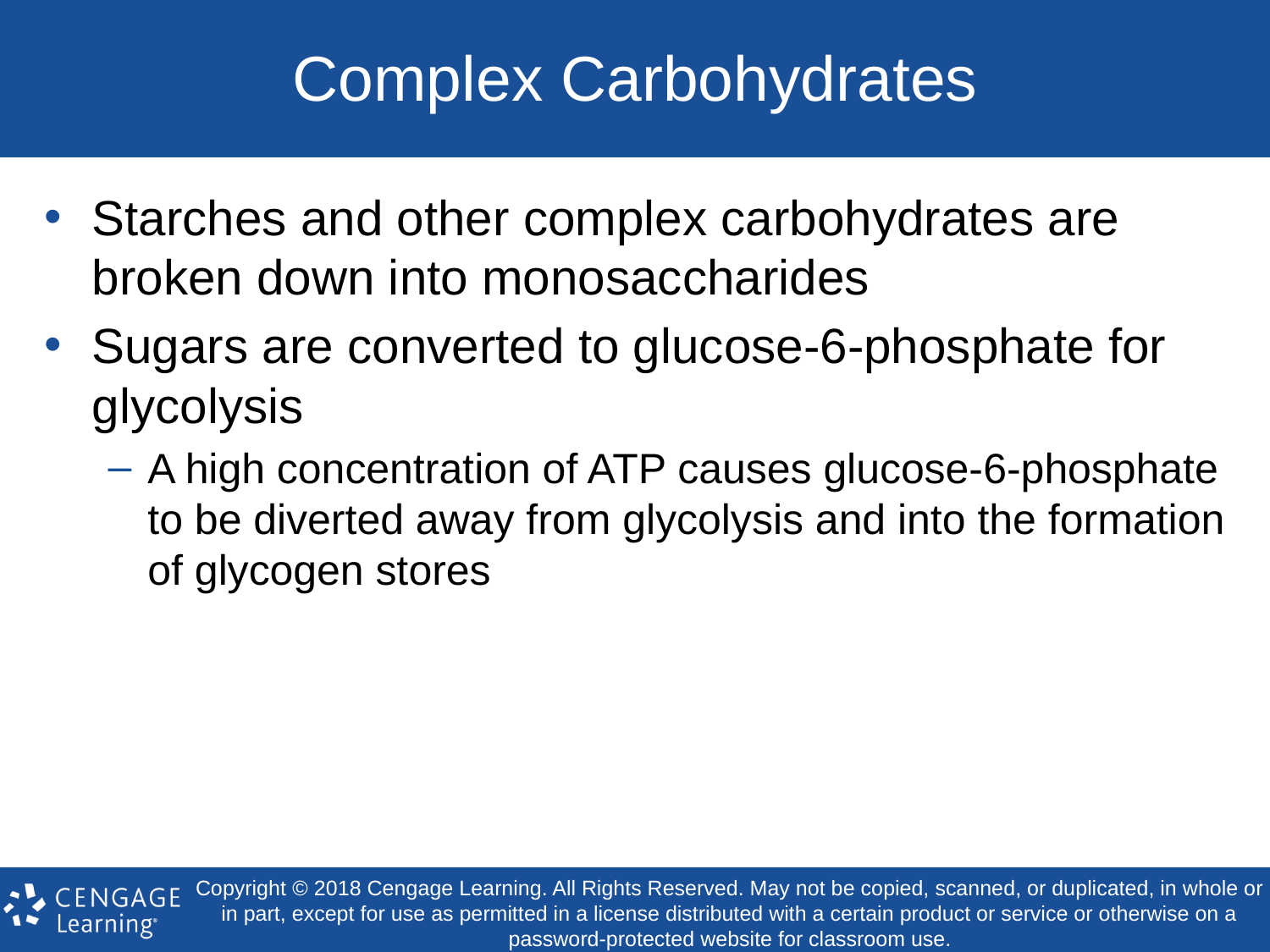

# Complex Carbohydrates
Starches and other complex carbohydrates are broken down into monosaccharides
Sugars are converted to glucose-6-phosphate for glycolysis
A high concentration of ATP causes glucose-6-phosphate to be diverted away from glycolysis and into the formation of glycogen stores